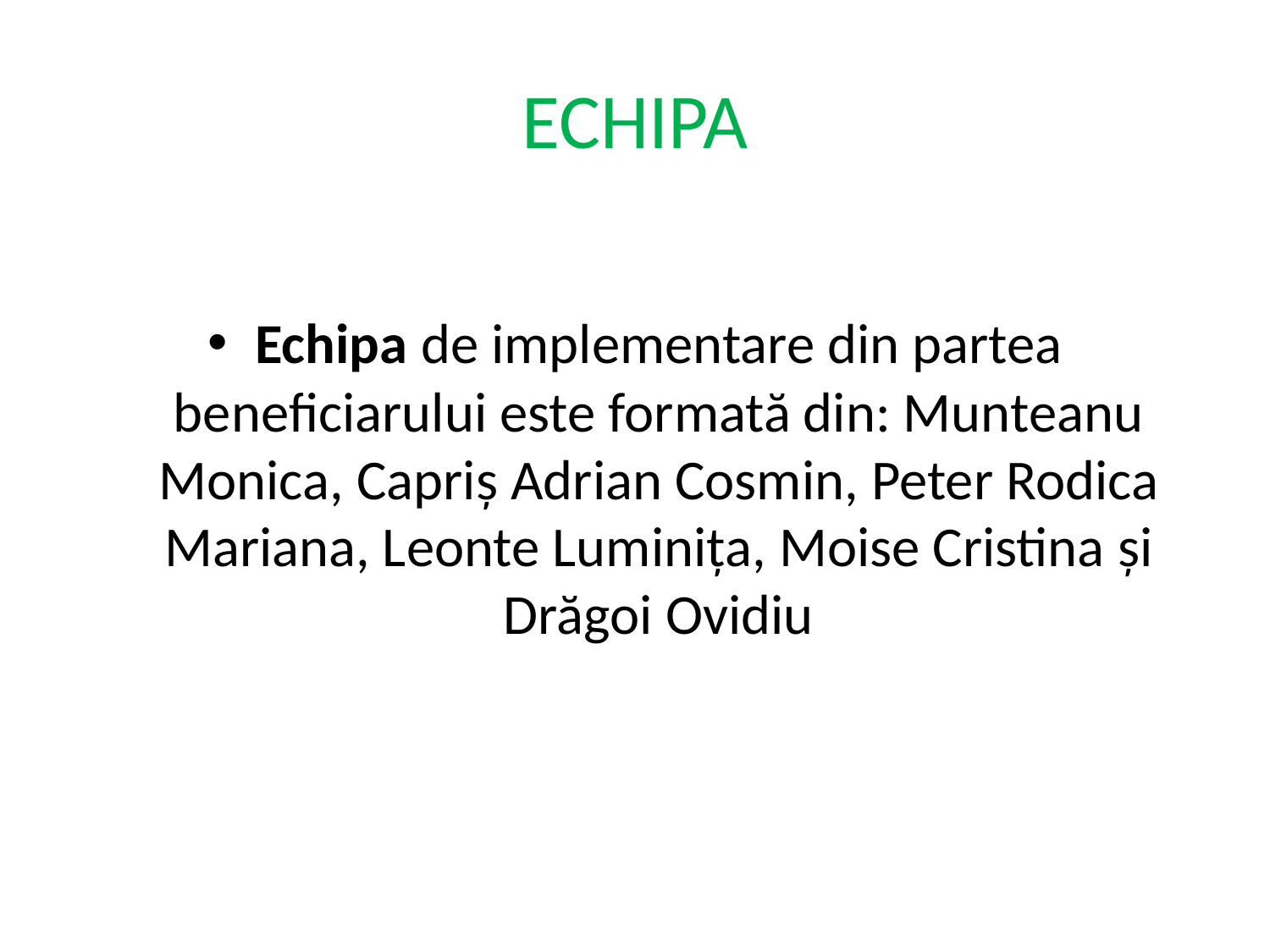

# ECHIPA

Echipa de implementare din partea beneficiarului este formată din: Munteanu Monica, Capriş Adrian Cosmin, Peter Rodica Mariana, Leonte Luminiţa, Moise Cristina şi Drăgoi Ovidiu